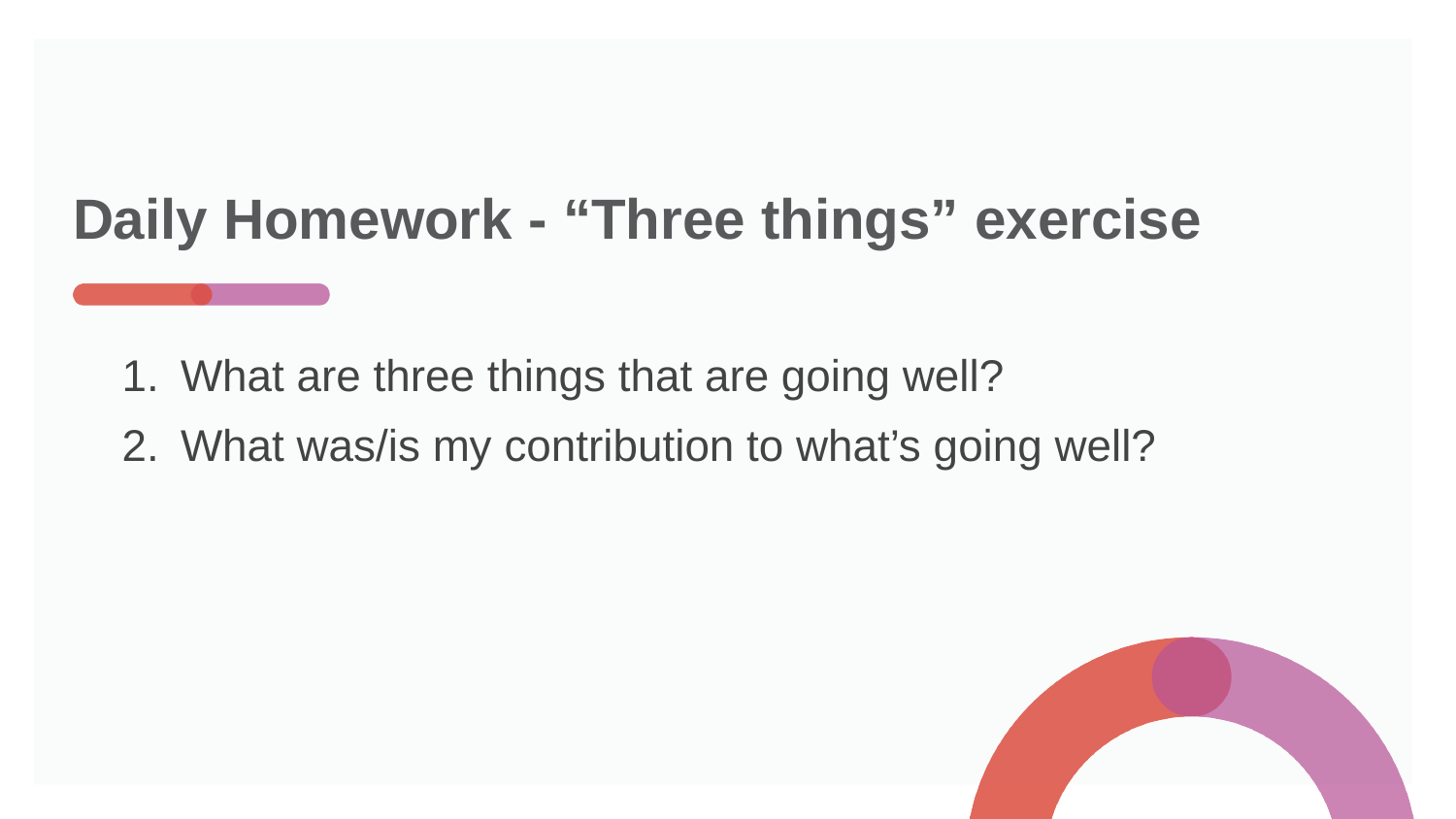

# Daily Homework - “Three things” exercise
What are three things that are going well?
What was/is my contribution to what’s going well?